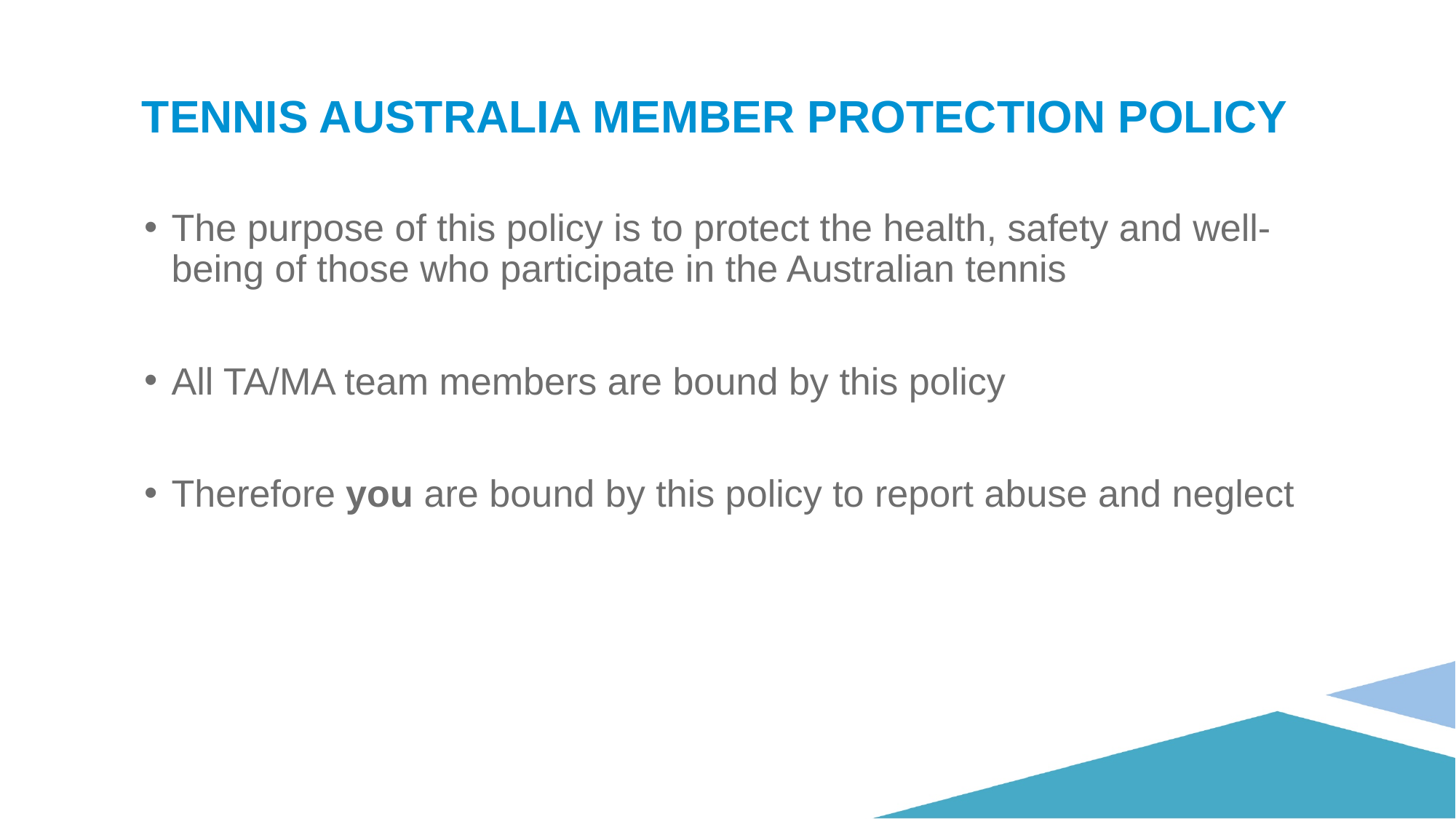

Tennis Australia Member Protection Policy
The purpose of this policy is to protect the health, safety and well-being of those who participate in the Australian tennis

All TA/MA team members are bound by this policy

Therefore you are bound by this policy to report abuse and neglect